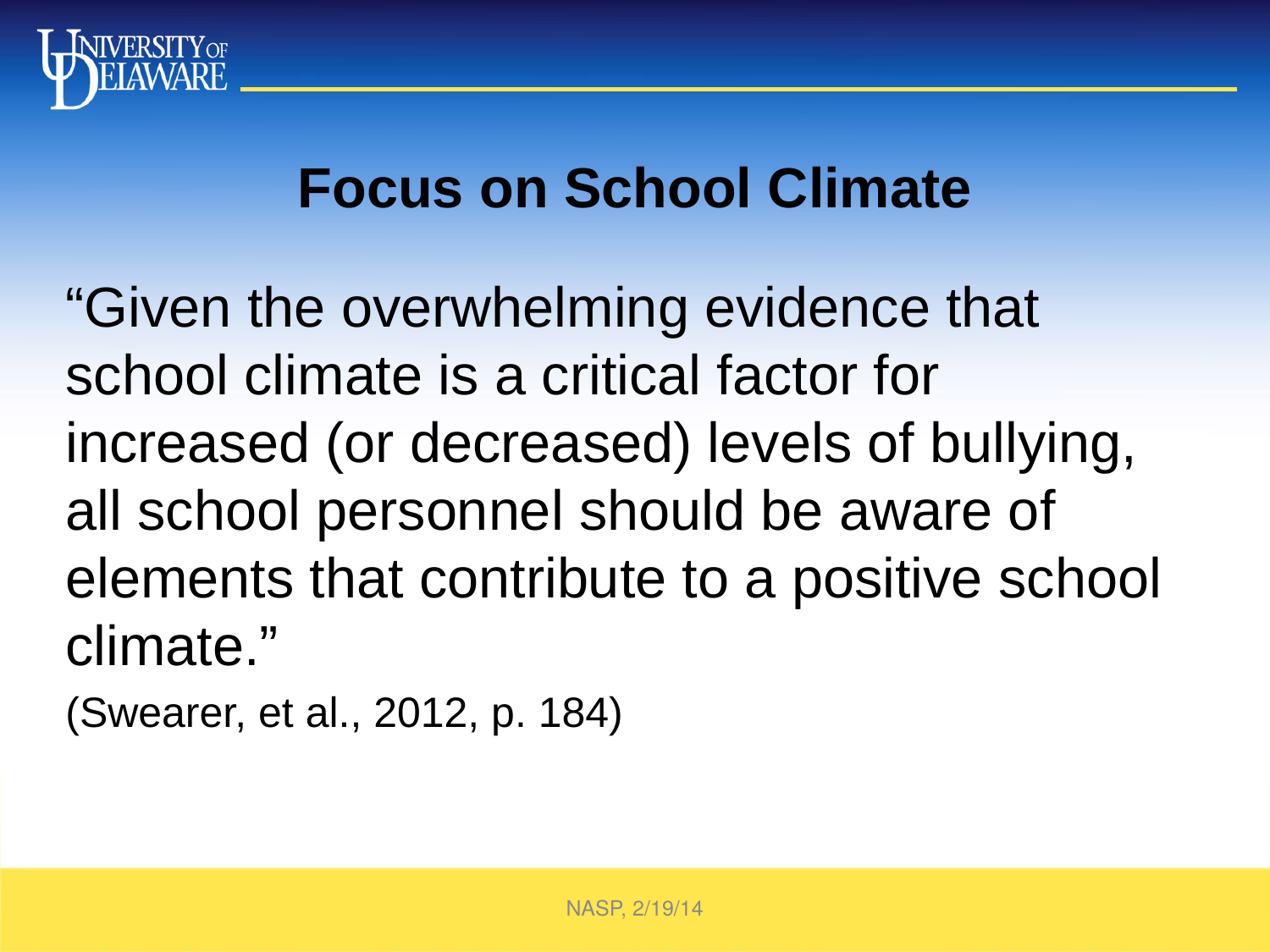

# Focus on School Climate
“Given the overwhelming evidence that school climate is a critical factor for increased (or decreased) levels of bullying, all school personnel should be aware of elements that contribute to a positive school climate.”
(Swearer, et al., 2012, p. 184)
NASP, 2/19/14